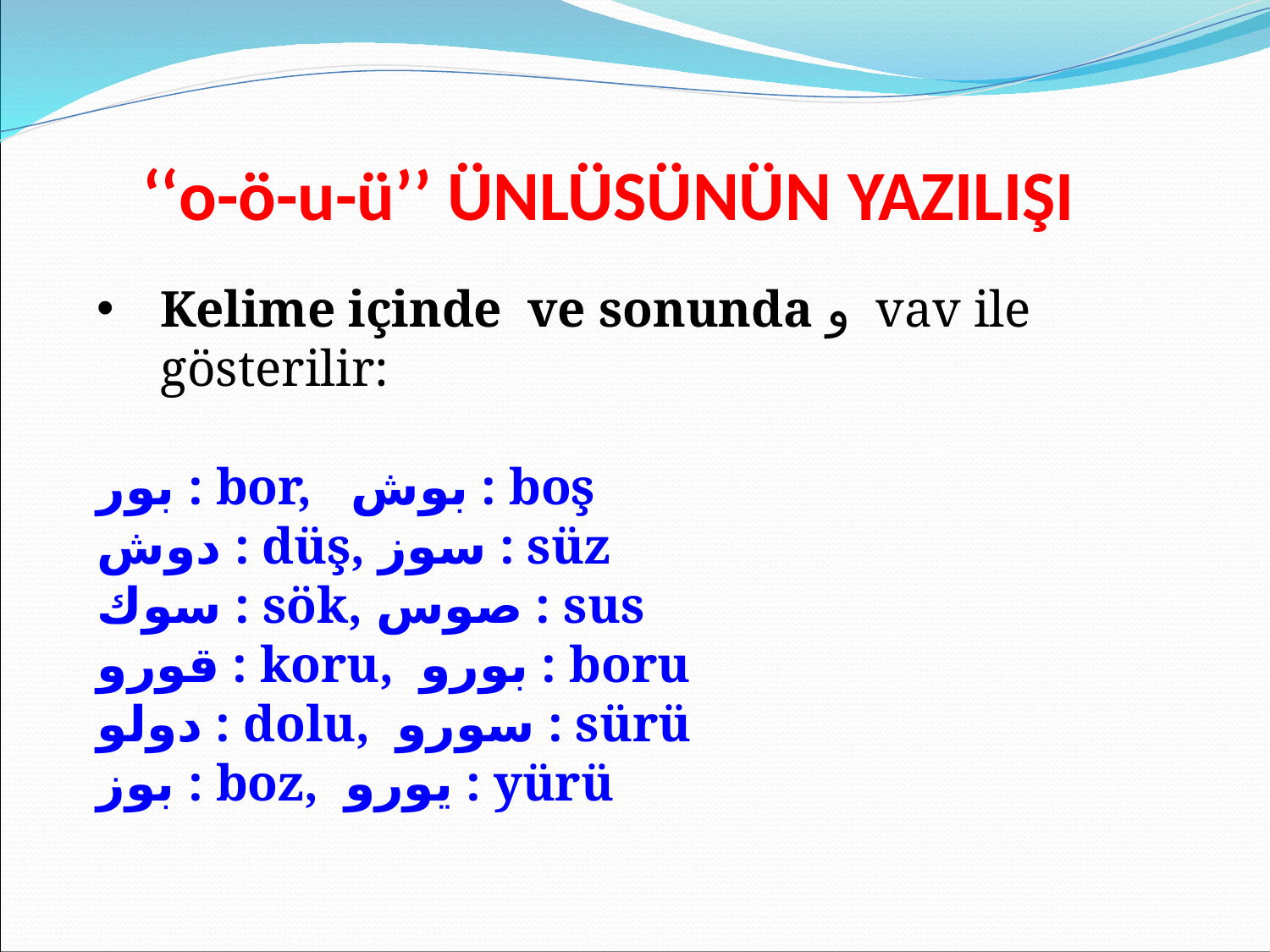

‘‘o-ö-u-ü’’ ÜNLÜSÜNÜN YAZILIŞI
Kelime içinde  ve sonunda و  vav ile gösterilir:

بور : bor,   بوش : boş
دوش : düş, سوز : süz
سوك : sök, صوس : sus
قورو : koru,  بورو : boru
دولو : dolu,  سورو : sürü
بوز : boz,  يورو : yürü